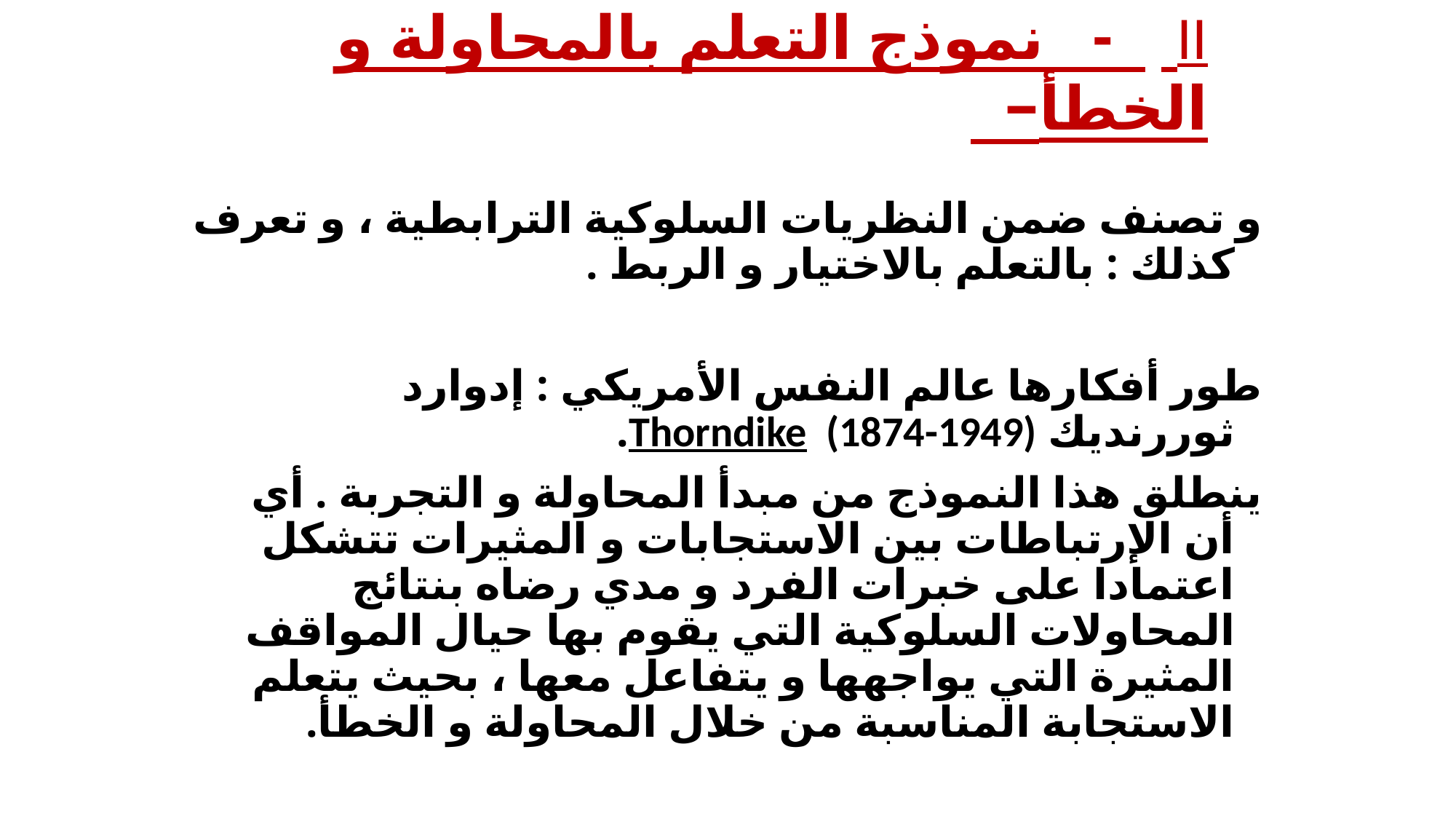

# II    -   نموذج التعلم بالمحاولة و الخطأ–
و تصنف ضمن النظريات السلوكية الترابطية ، و تعرف كذلك : بالتعلم بالاختيار و الربط .

طور أفكارها عالم النفس الأمريكي : إدوارد  ثوررنديك Thorndike  (1874-1949).
ينطلق هذا النموذج من مبدأ المحاولة و التجربة . أي أن الإرتباطات بين الاستجابات و المثيرات تتشكل اعتمادا على خبرات الفرد و مدي رضاه بنتائج المحاولات السلوكية التي يقوم بها حيال المواقف المثيرة التي يواجهها و يتفاعل معها ، بحيث يتعلم الاستجابة المناسبة من خلال المحاولة و الخطأ.